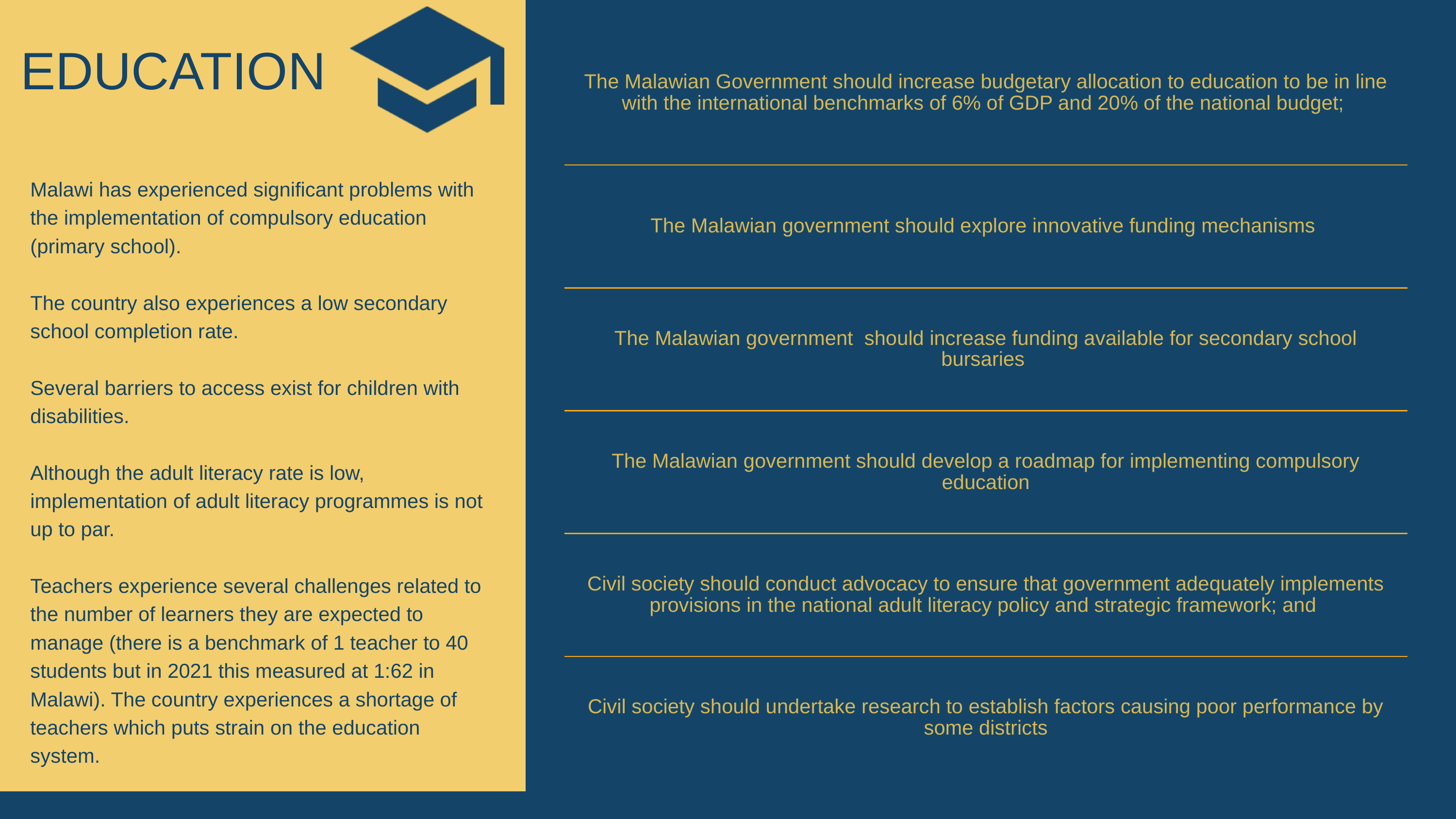

| The Malawian Government should increase budgetary allocation to education to be in line with the international benchmarks of 6% of GDP and 20% of the national budget; |
| --- |
| The Malawian government should explore innovative funding mechanisms |
| The Malawian government should increase funding available for secondary school bursaries |
| The Malawian government should develop a roadmap for implementing compulsory education |
| Civil society should conduct advocacy to ensure that government adequately implements provisions in the national adult literacy policy and strategic framework; and |
| Civil society should undertake research to establish factors causing poor performance by some districts |
EDUCATION
Malawi has experienced significant problems with the implementation of compulsory education (primary school).

The country also experiences a low secondary school completion rate.

Several barriers to access exist for children with disabilities.

Although the adult literacy rate is low, implementation of adult literacy programmes is not up to par.

Teachers experience several challenges related to the number of learners they are expected to manage (there is a benchmark of 1 teacher to 40 students but in 2021 this measured at 1:62 in Malawi). The country experiences a shortage of teachers which puts strain on the education system.